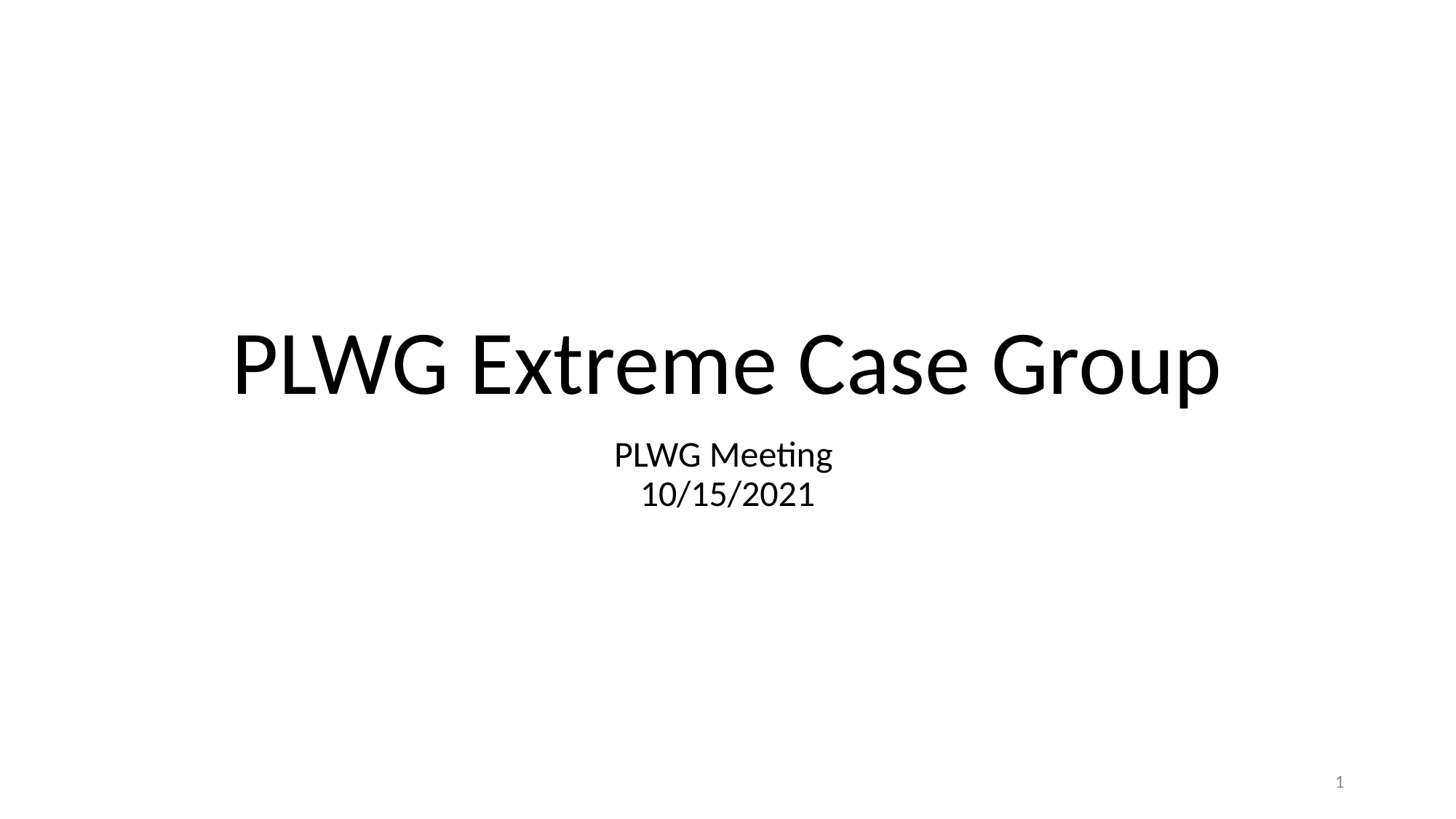

# PLWG Extreme Case Group
PLWG Meeting
10/15/2021
1